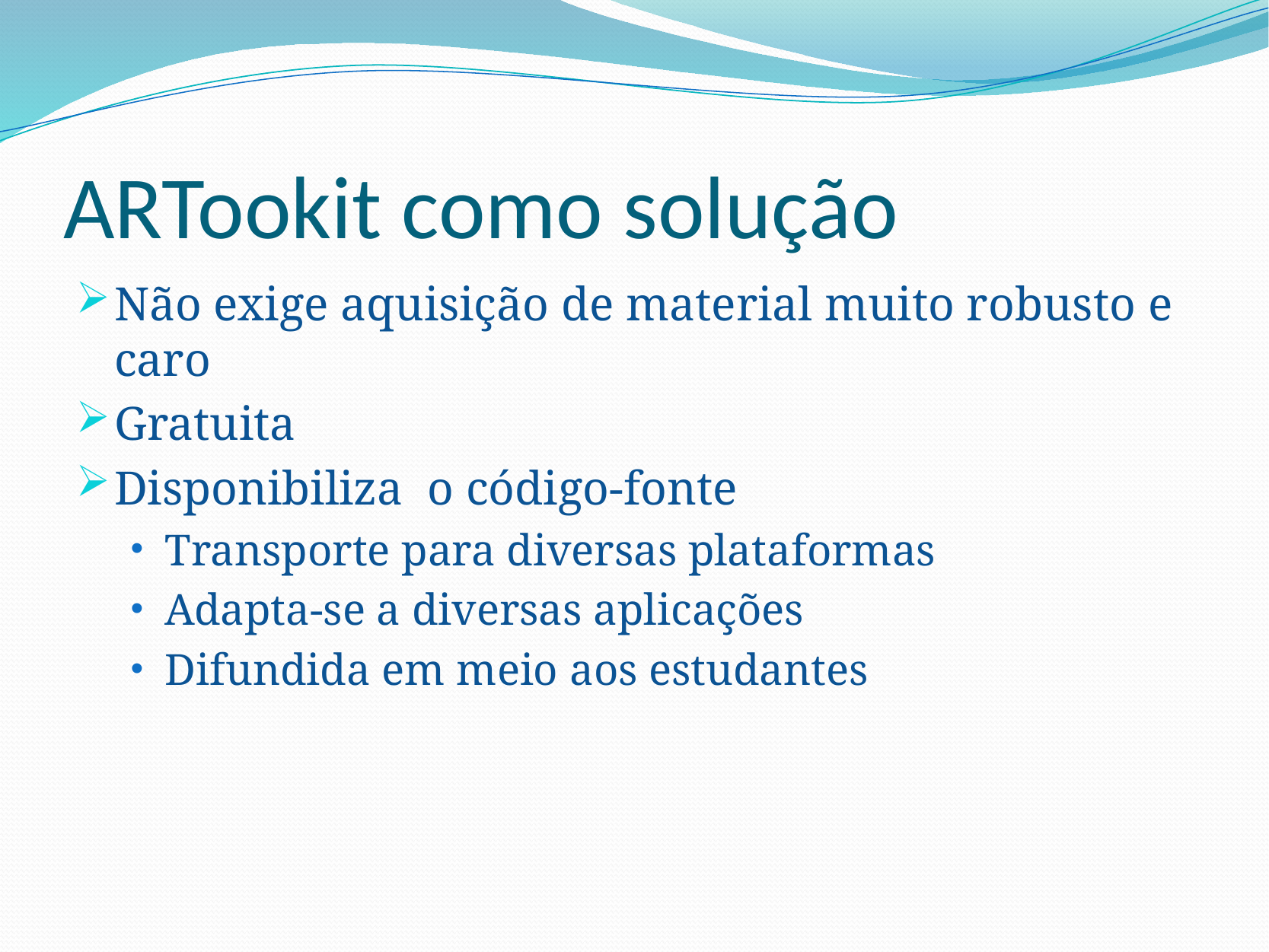

# ARTookit como solução
Não exige aquisição de material muito robusto e caro
Gratuita
Disponibiliza  o código-fonte
Transporte para diversas plataformas
Adapta-se a diversas aplicações
Difundida em meio aos estudantes